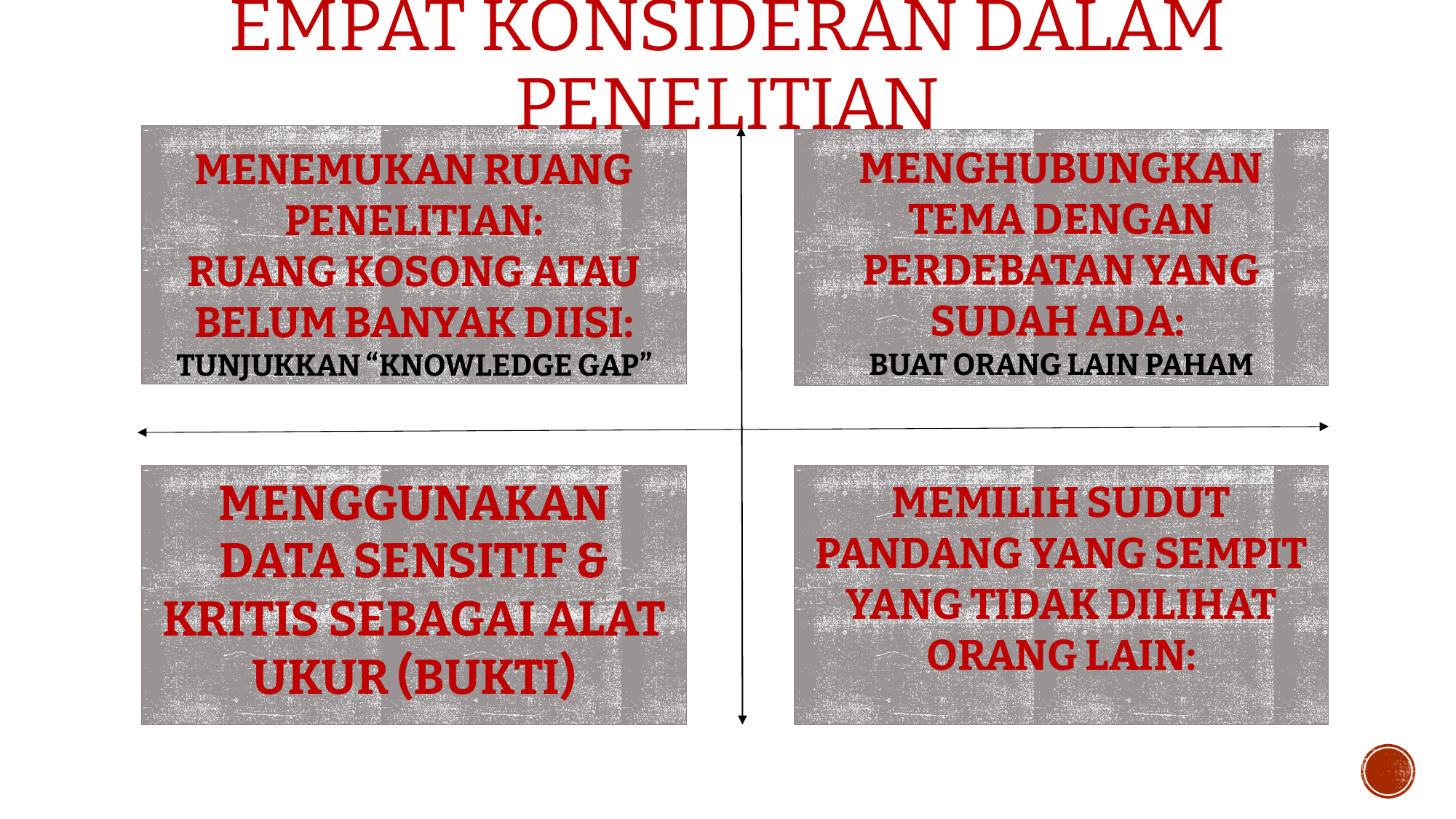

# empat KONSIDERAN DALAM PENELITIAN

MENEMUKAN RUANG PENELITIAN:
RUANG KOSONG ATAU BELUM BANYAK DIISI:
TUNJUKKAN “KNOWLEDGE GAP”

MENGHUBUNGKAN TEMA DENGAN PERDEBATAN YANG SUDAH ADA:
BUAT ORANG LAIN PAHAM

MENGGUNAKAN DATA SENSITIF & KRITIS SEBAGAI ALAT UKUR (BUKTI)

MEMILIH SUDUT PANDANG YANG SEMPIT YANG TIDAK DILIHAT ORANG LAIN: